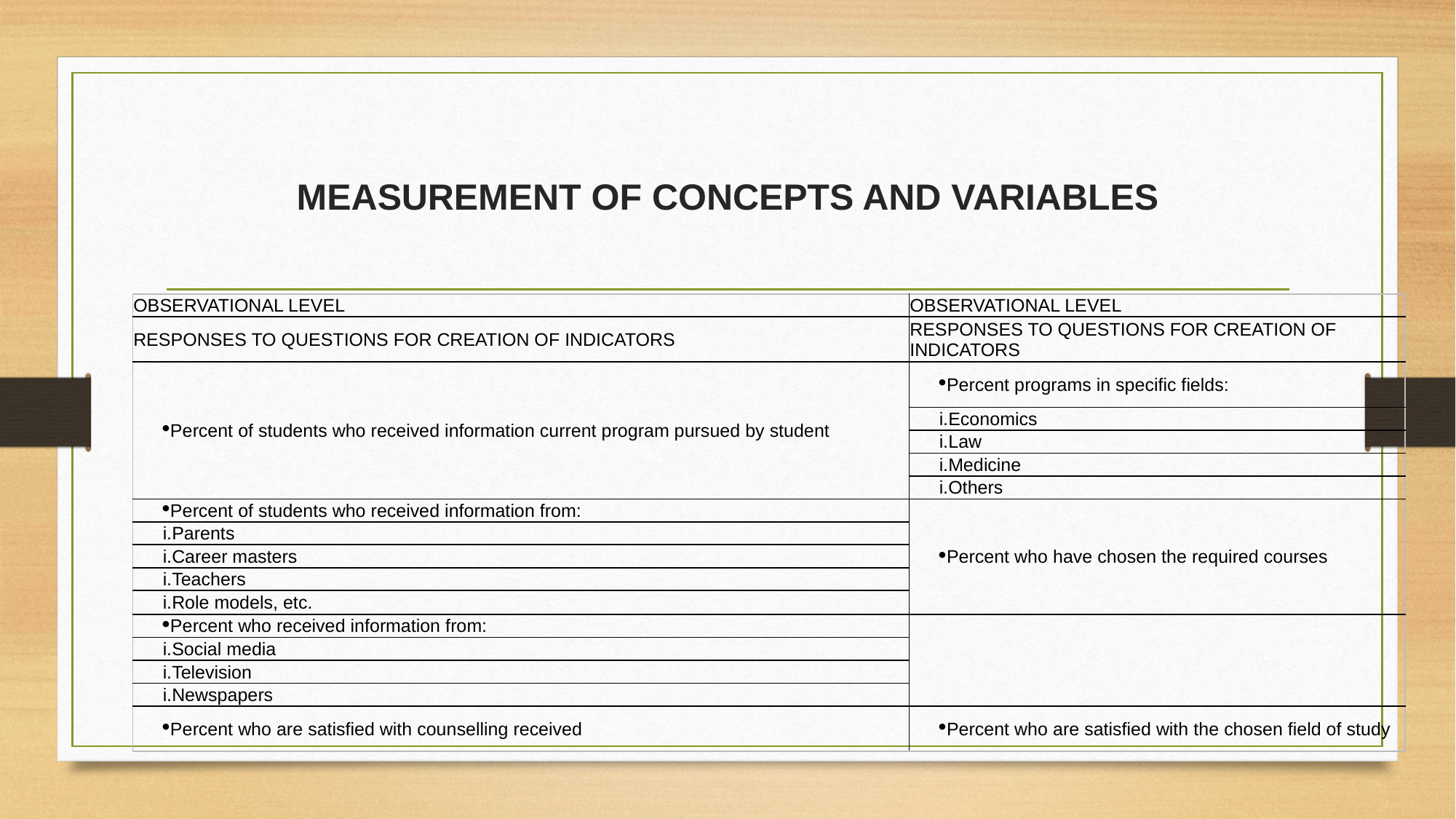

# MEASUREMENT OF CONCEPTS AND VARIABLES
| OBSERVATIONAL LEVEL | OBSERVATIONAL LEVEL |
| --- | --- |
| RESPONSES TO QUESTIONS FOR CREATION OF INDICATORS | RESPONSES TO QUESTIONS FOR CREATION OF INDICATORS |
| Percent of students who received information current program pursued by student | Percent programs in specific fields: |
|  | Economics |
|  | Law |
|  | Medicine |
|  | Others |
| Percent of students who received information from: | Percent who have chosen the required courses |
| Parents |  |
| Career masters |  |
| Teachers |  |
| Role models, etc. |  |
| Percent who received information from: |  |
| Social media |  |
| Television |  |
| Newspapers |  |
| Percent who are satisfied with counselling received | Percent who are satisfied with the chosen field of study |